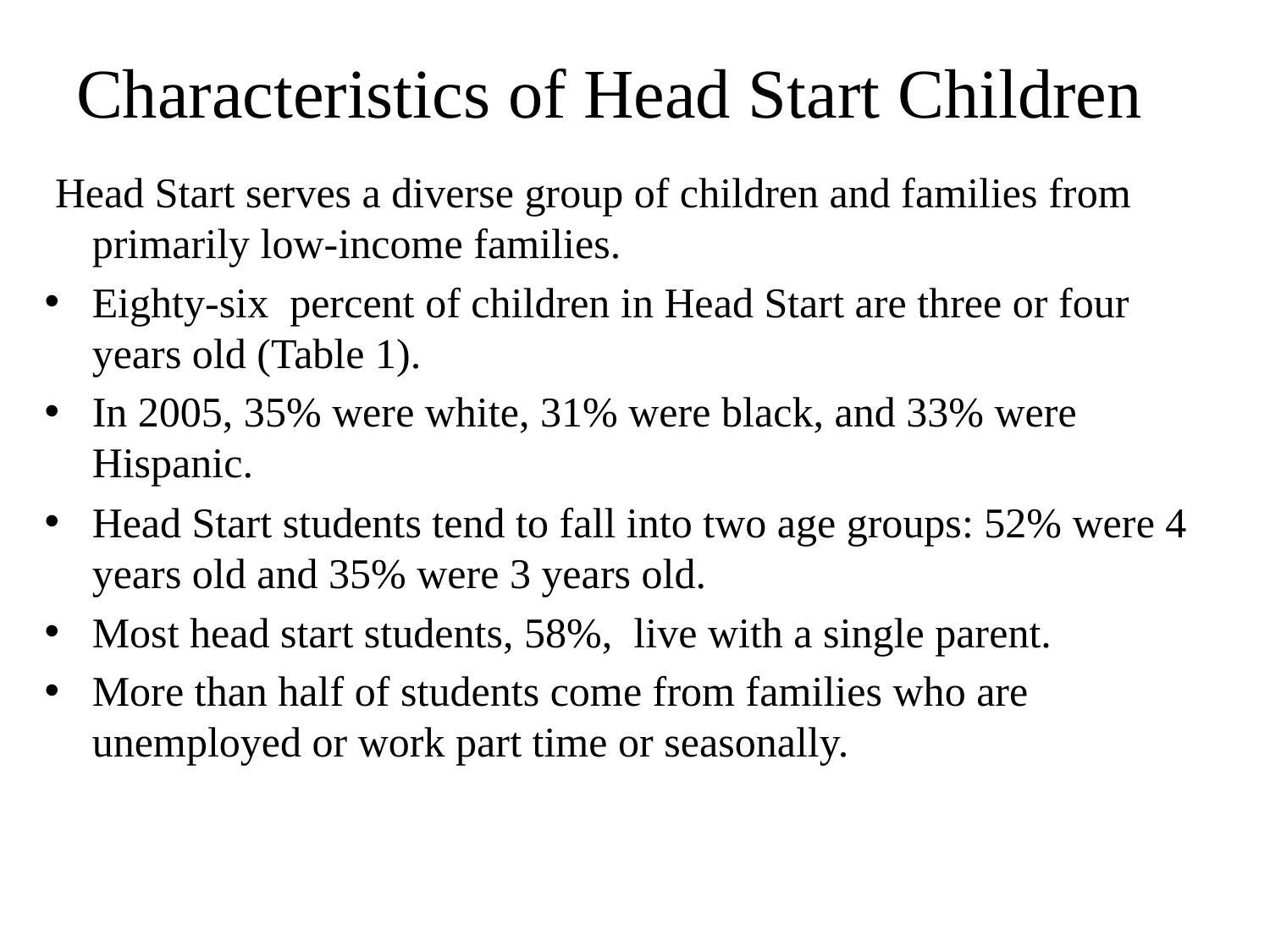

Characteristics of Head Start Children
 Head Start serves a diverse group of children and families from primarily low-income families.
Eighty-six  percent of children in Head Start are three or four years old (Table 1).
In 2005, 35% were white, 31% were black, and 33% were Hispanic.
Head Start students tend to fall into two age groups: 52% were 4 years old and 35% were 3 years old.
Most head start students, 58%,  live with a single parent.
More than half of students come from families who are unemployed or work part time or seasonally.